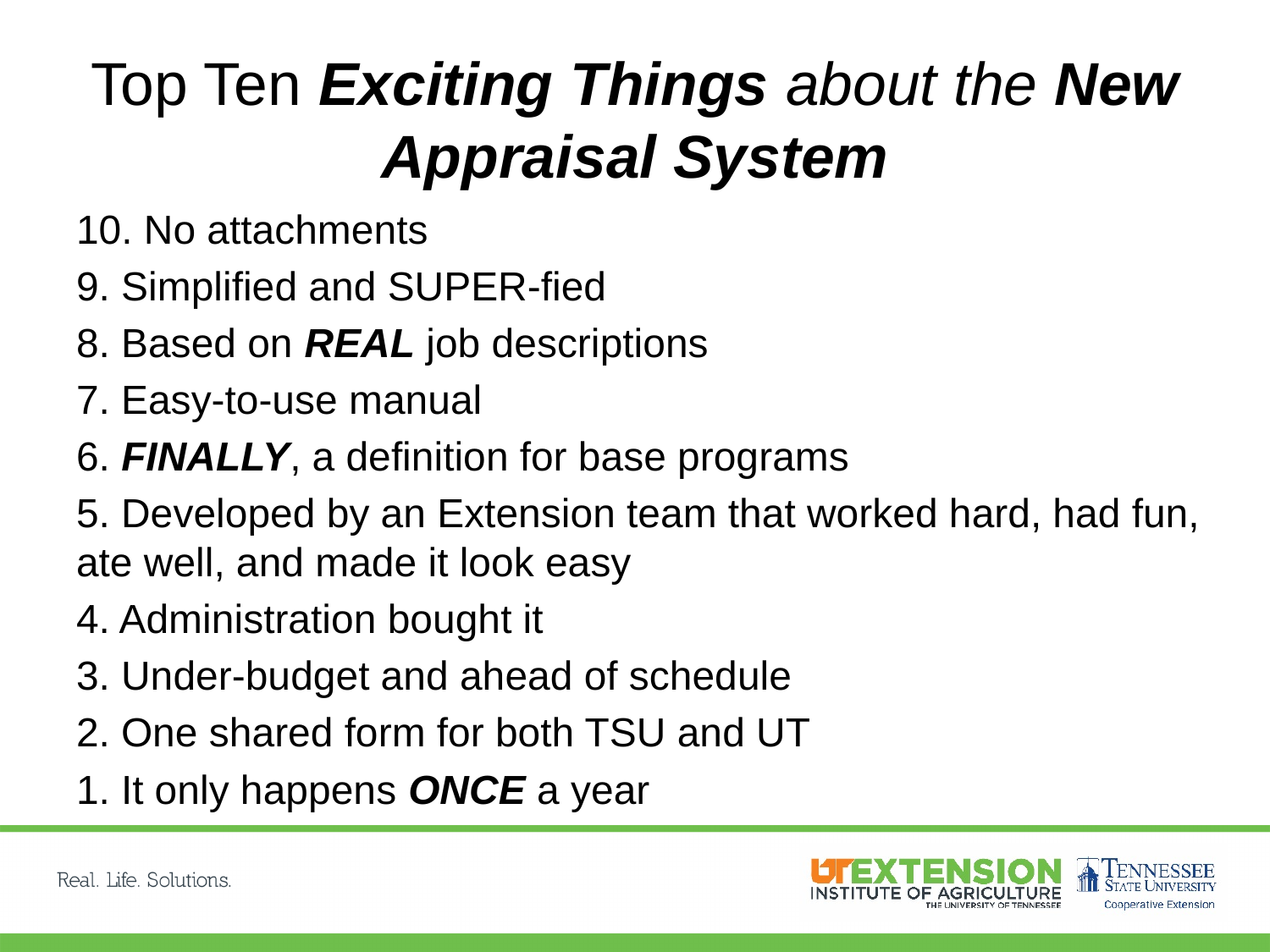

# Top Ten Exciting Things about the New Appraisal System
10. No attachments
9. Simplified and SUPER-fied
8. Based on REAL job descriptions
7. Easy-to-use manual
6. FINALLY, a definition for base programs
5. Developed by an Extension team that worked hard, had fun, ate well, and made it look easy
4. Administration bought it
3. Under-budget and ahead of schedule
2. One shared form for both TSU and UT
1. It only happens ONCE a year